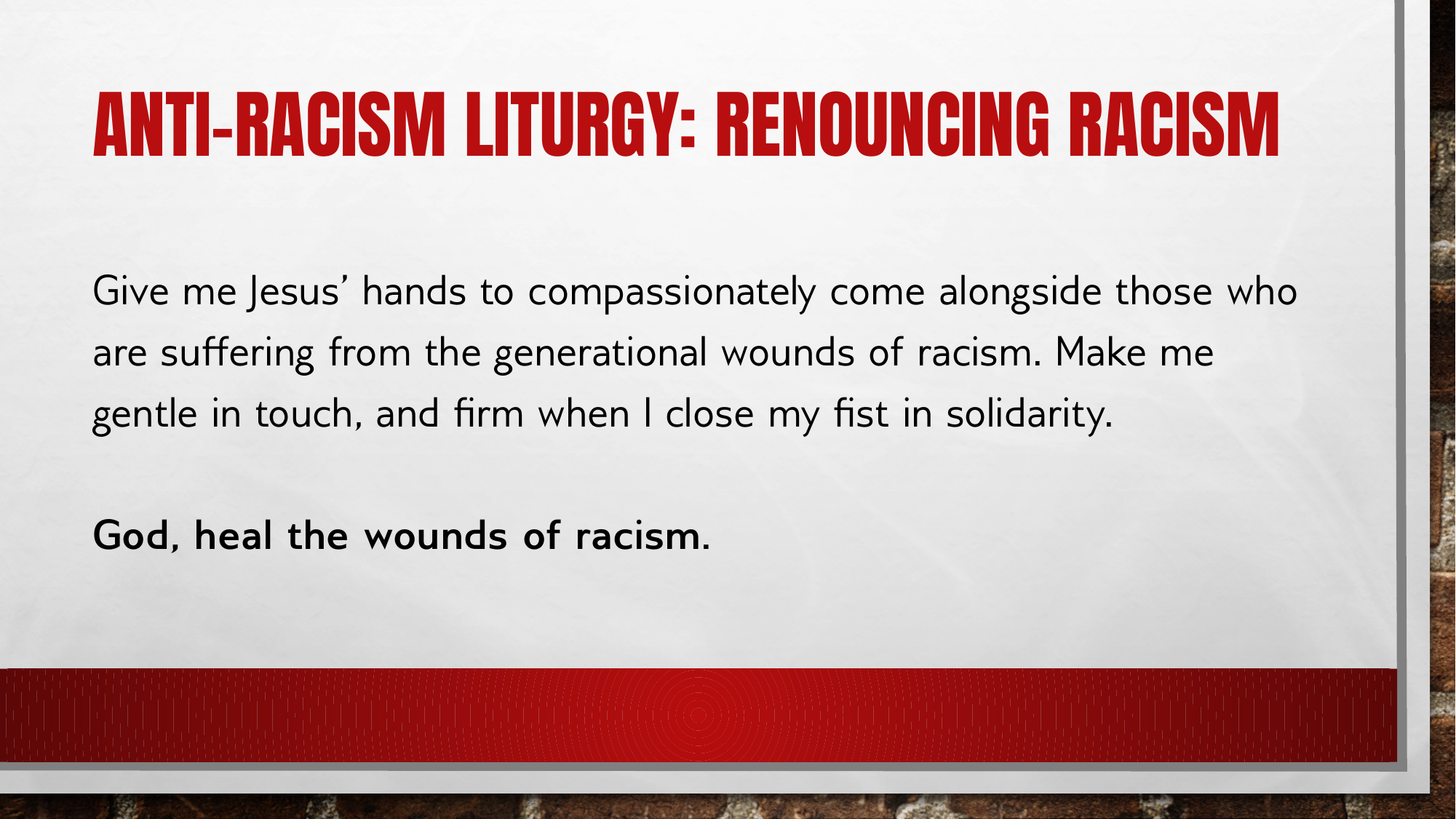

# Anti-racism liturgy: Renouncing Racism
Give me Jesus’ hands to compassionately come alongside those who are suffering from the generational wounds of racism. Make me gentle in touch, and firm when I close my fist in solidarity.
God, heal the wounds of racism.